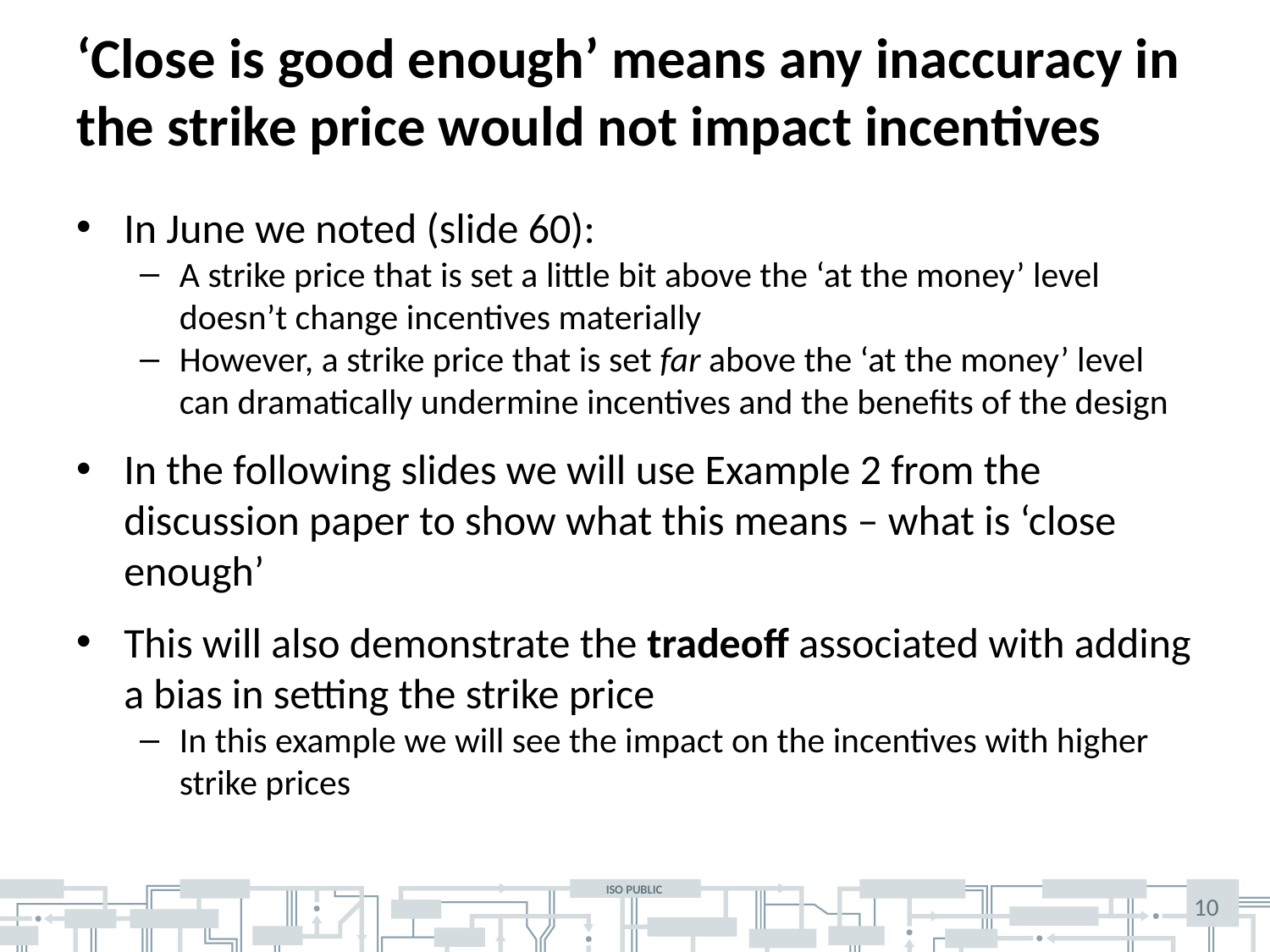

# ‘Close is good enough’ means any inaccuracy in the strike price would not impact incentives
In June we noted (slide 60):
A strike price that is set a little bit above the ‘at the money’ level doesn’t change incentives materially
However, a strike price that is set far above the ‘at the money’ level can dramatically undermine incentives and the benefits of the design
In the following slides we will use Example 2 from the discussion paper to show what this means – what is ‘close enough’
This will also demonstrate the tradeoff associated with adding a bias in setting the strike price
In this example we will see the impact on the incentives with higher strike prices
10